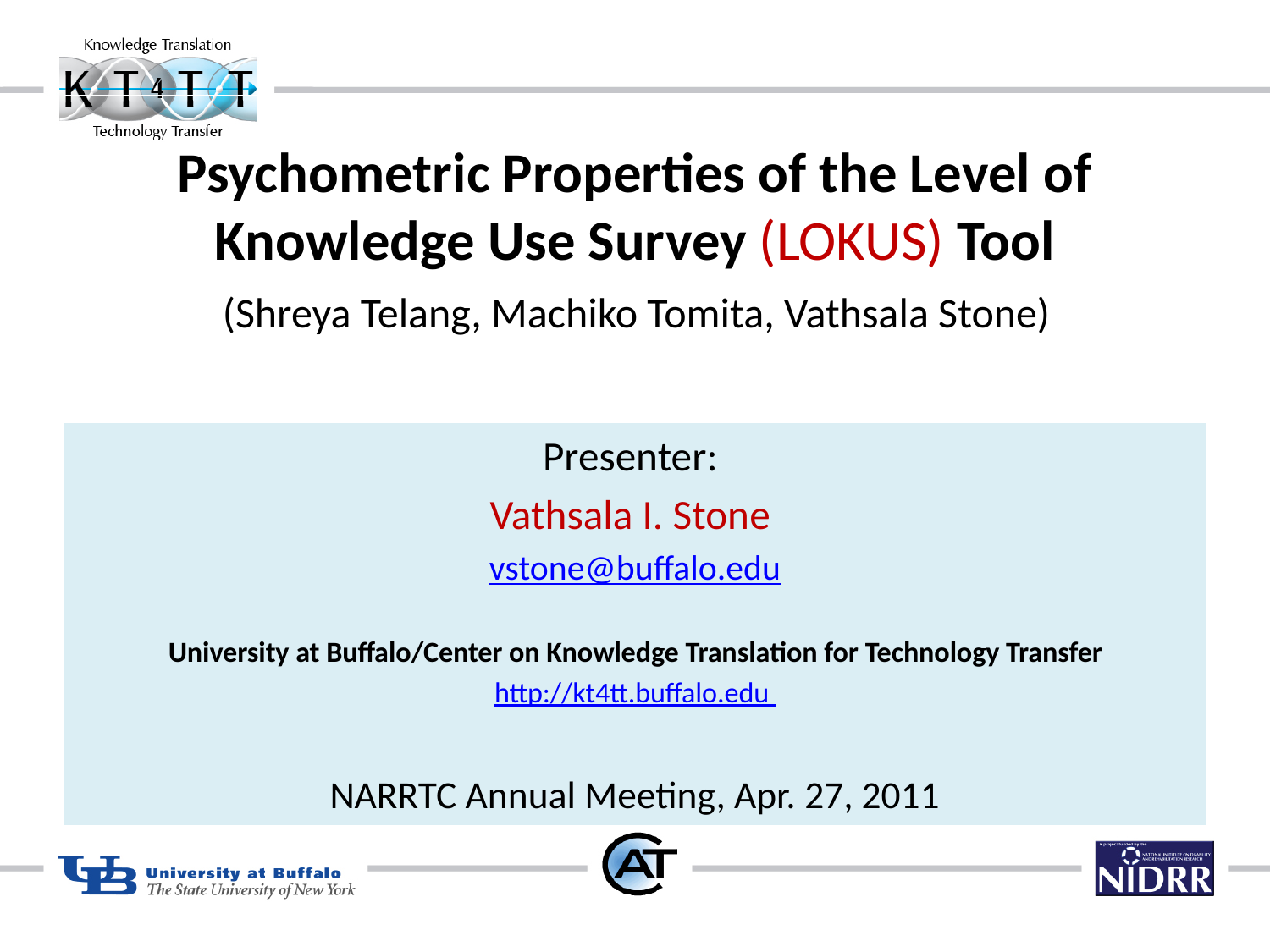

Psychometric Properties of the Level of Knowledge Use Survey (LOKUS) Tool
 (Shreya Telang, Machiko Tomita, Vathsala Stone)
Presenter:
Vathsala I. Stone
vstone@buffalo.edu

University at Buffalo/Center on Knowledge Translation for Technology Transfer
http://kt4tt.buffalo.edu

NARRTC Annual Meeting, Apr. 27, 2011